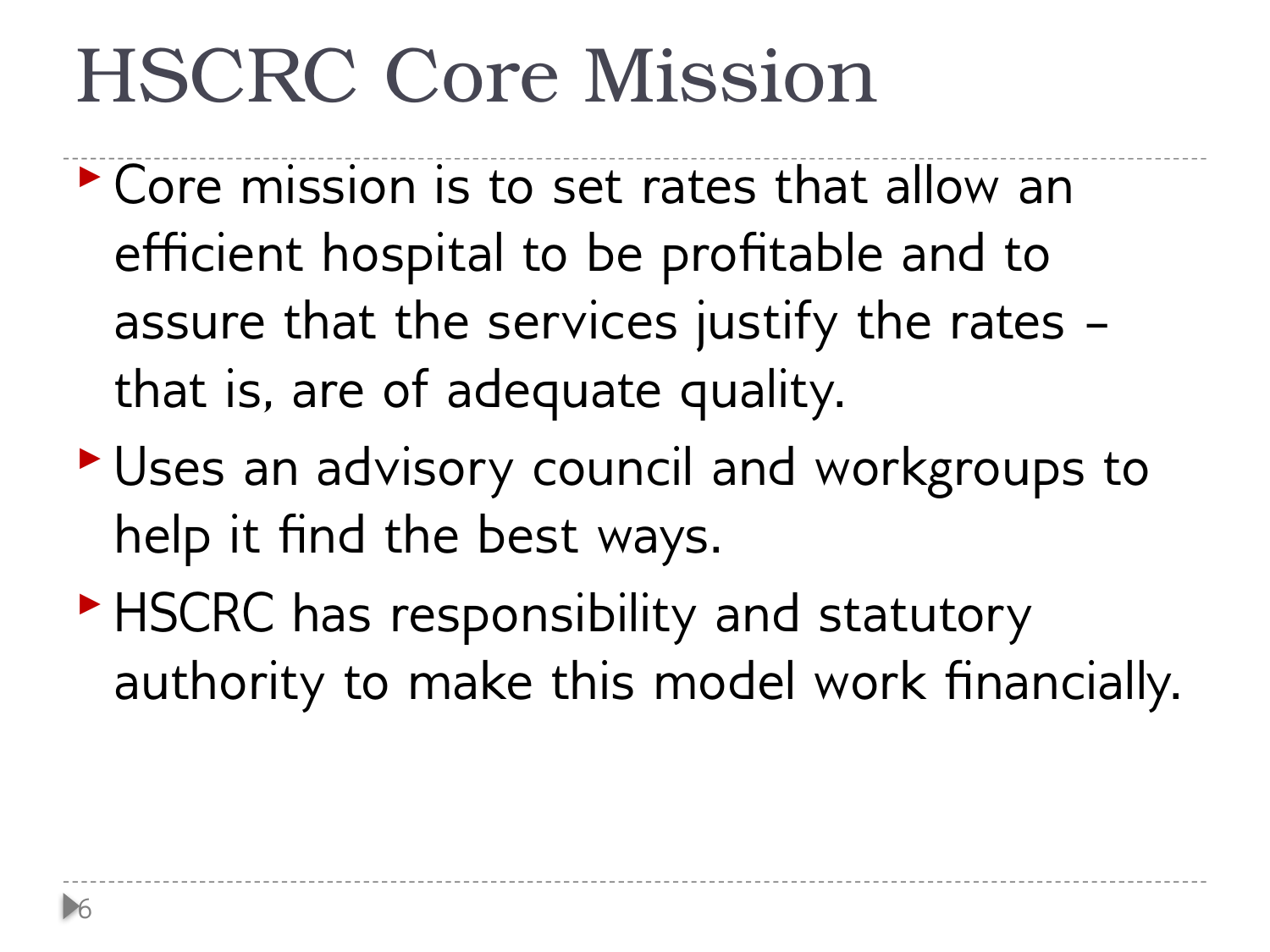

# HSCRC Core Mission
Core mission is to set rates that allow an efficient hospital to be profitable and to assure that the services justify the rates – that is, are of adequate quality.
Uses an advisory council and workgroups to help it find the best ways.
HSCRC has responsibility and statutory authority to make this model work financially.